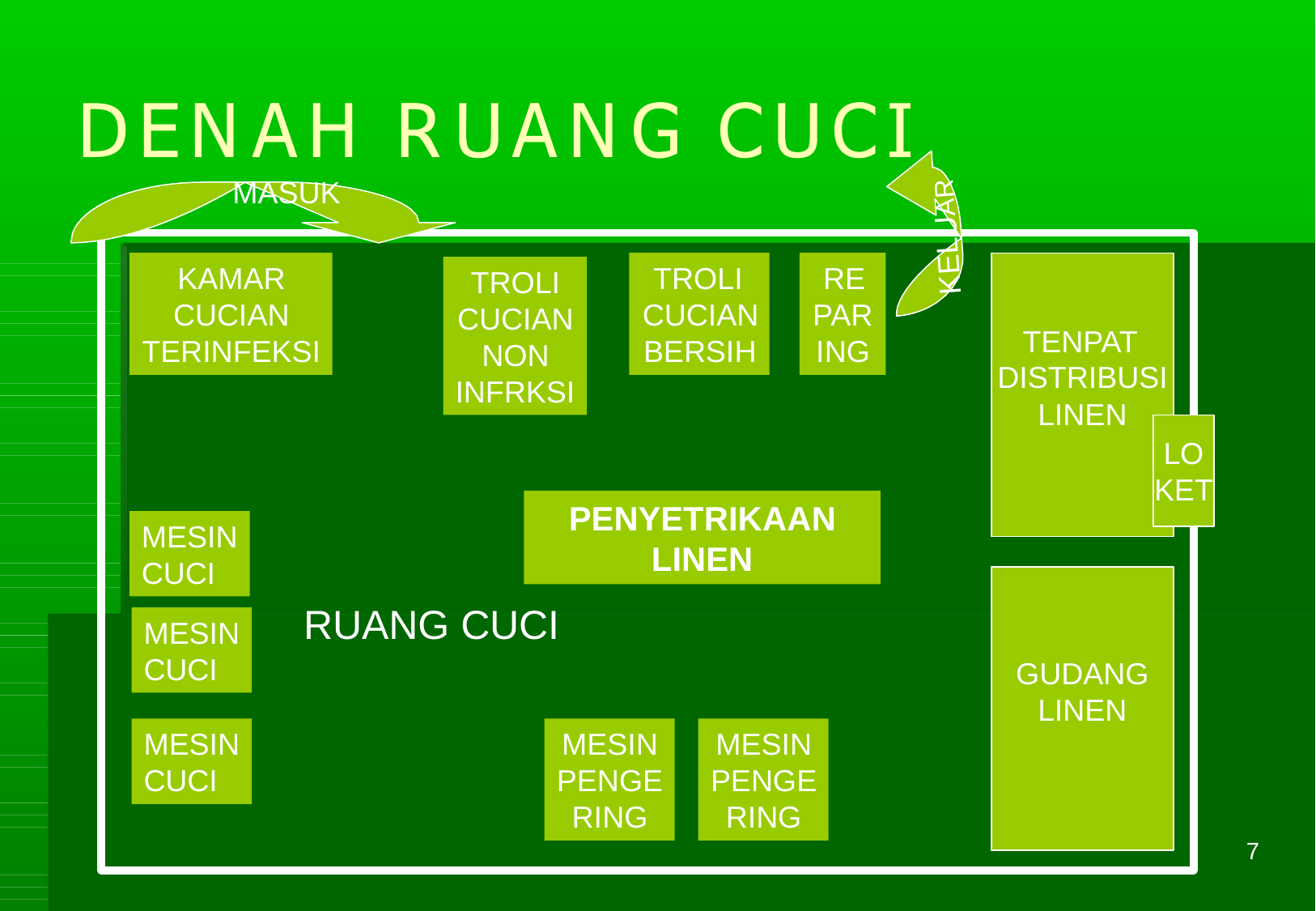

# DENAH RUANG CUCI

MASUK

KELUAR

KAMAR CUCIAN TERINFEKSI
TROLI	RE
CUCIAN	PAR
BERSIH	ING
TROLI CUCIAN NON

TENPAT DISTRIBUSI

INFRKSI

LINEN

LO KET

PENYETRIKAAN

MESIN

LINEN

CUCI

RUANG CUCI

MESIN CUCI

GUDANG LINEN

MESIN CUCI
MESIN PENGE RING
MESIN PENGE RING

7